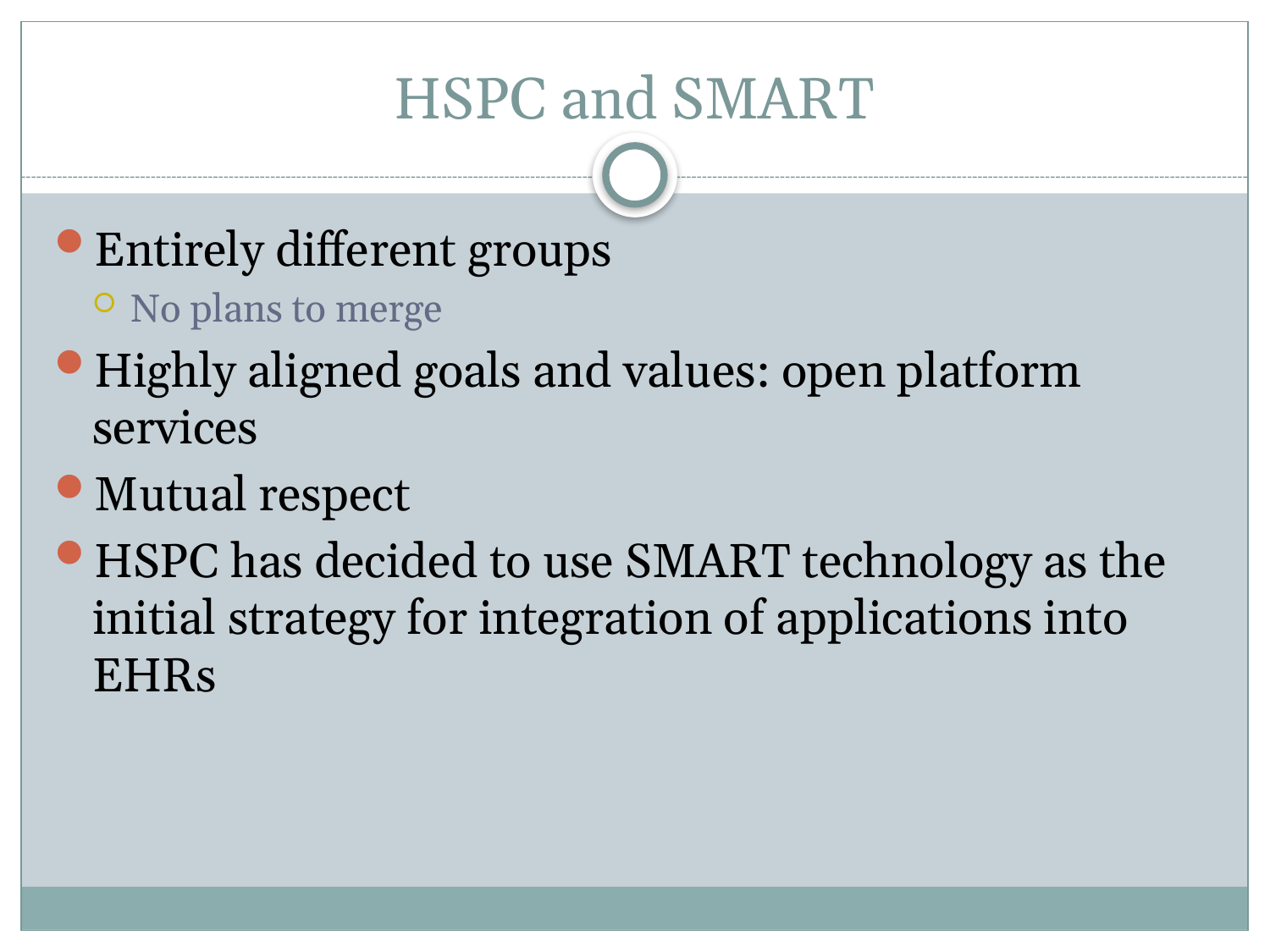

# HSPC and SMART
Entirely different groups
No plans to merge
Highly aligned goals and values: open platform services
Mutual respect
HSPC has decided to use SMART technology as the initial strategy for integration of applications into EHRs